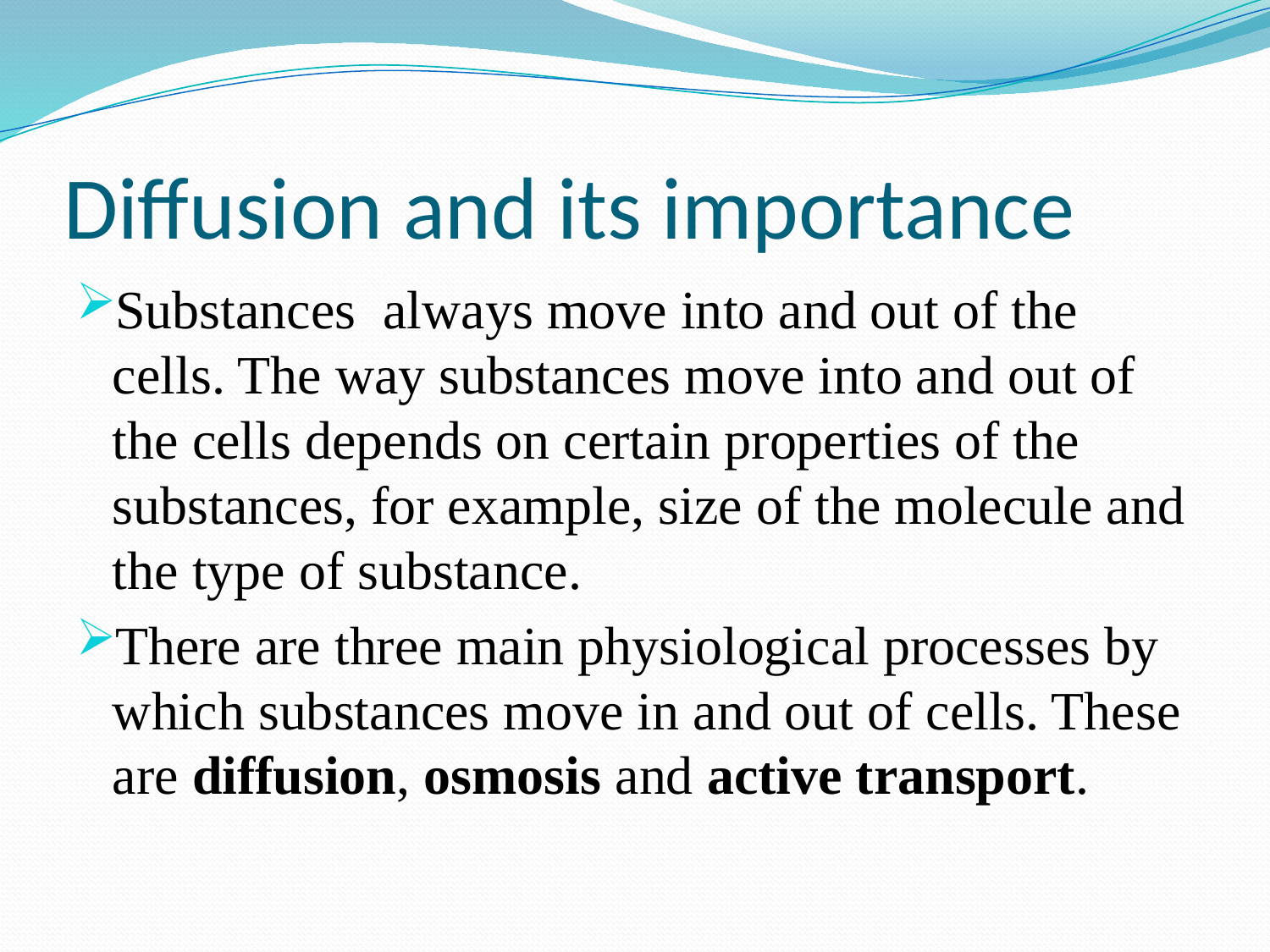

# Diffusion and its importance
Substances  always move into and out of the cells. The way substances move into and out of the cells depends on certain properties of the substances, for example, size of the molecule and the type of substance.
There are three main physiological processes by which substances move in and out of cells. These are diffusion, osmosis and active transport.